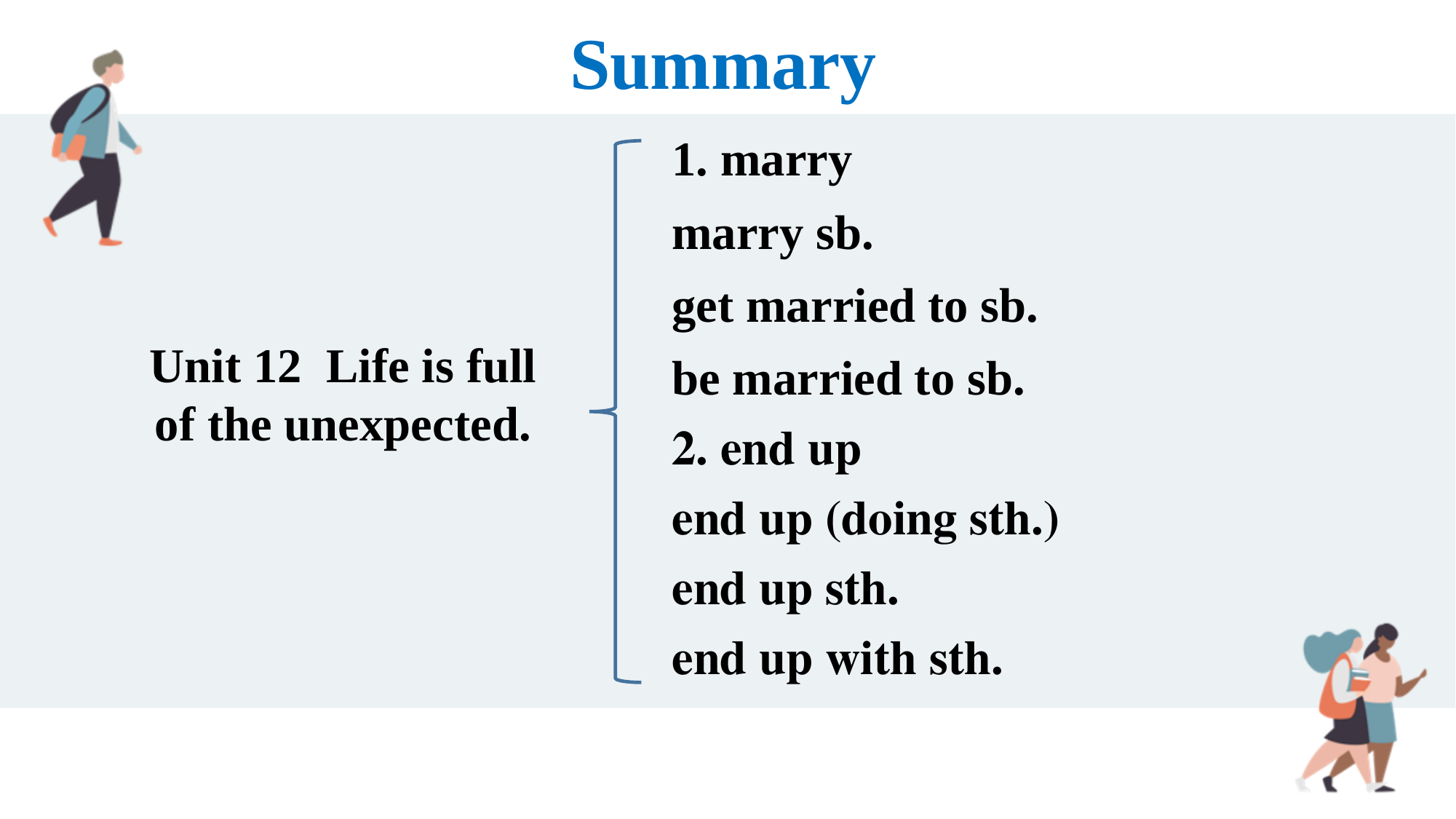

Summary
1. marry
marry sb.
get married to sb.
be married to sb.
2. end up
end up (doing sth.)
end up sth.
end up with sth.

Unit 12  Life is full of the unexpected.